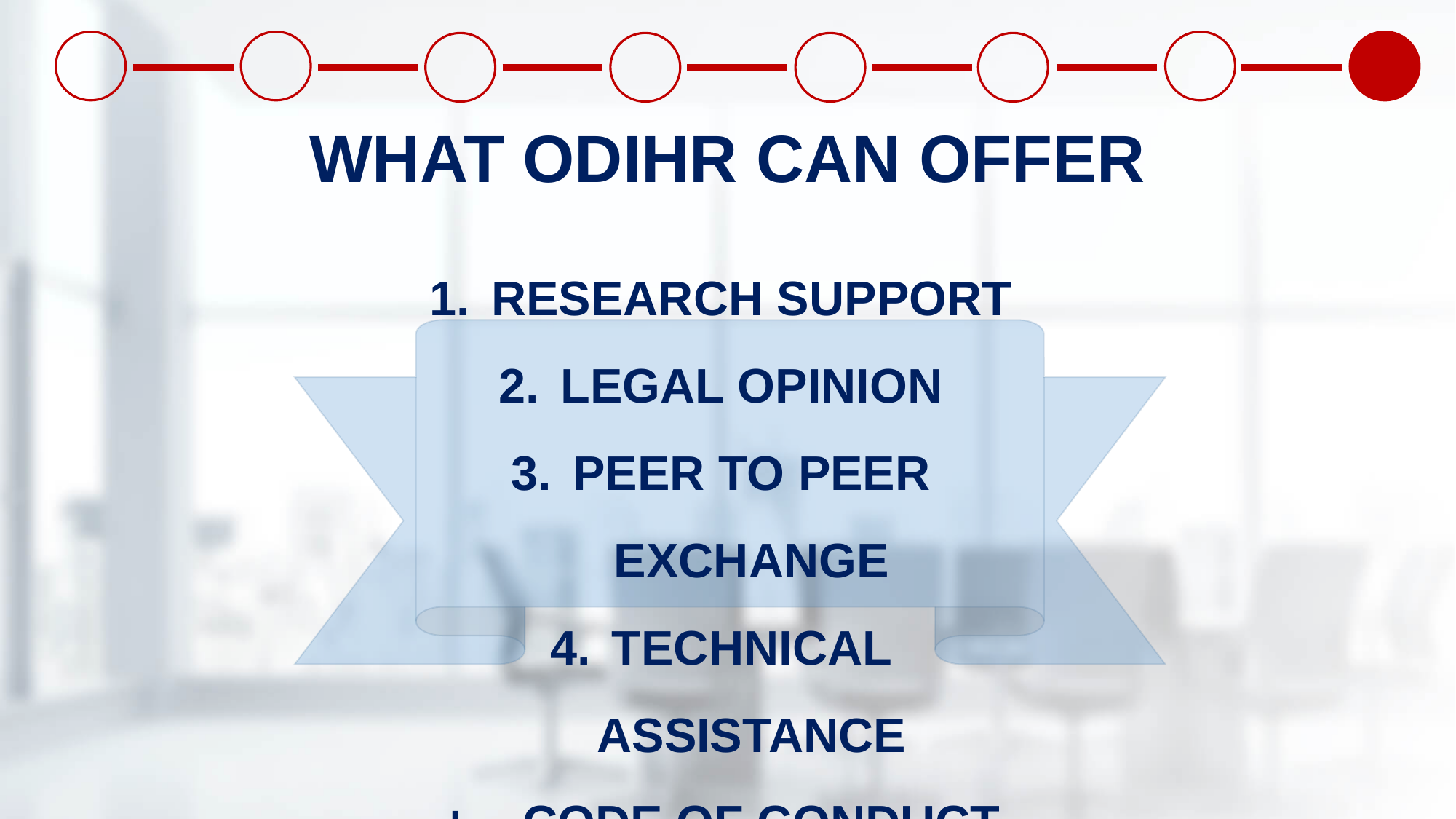

WHAT ODIHR CAN OFFER
RESEARCH SUPPORT
LEGAL OPINION
PEER TO PEER EXCHANGE
TECHNICAL ASSISTANCE
+    CODE OF CONDUCT FOR MPs
+ OGP PARLIAMENT